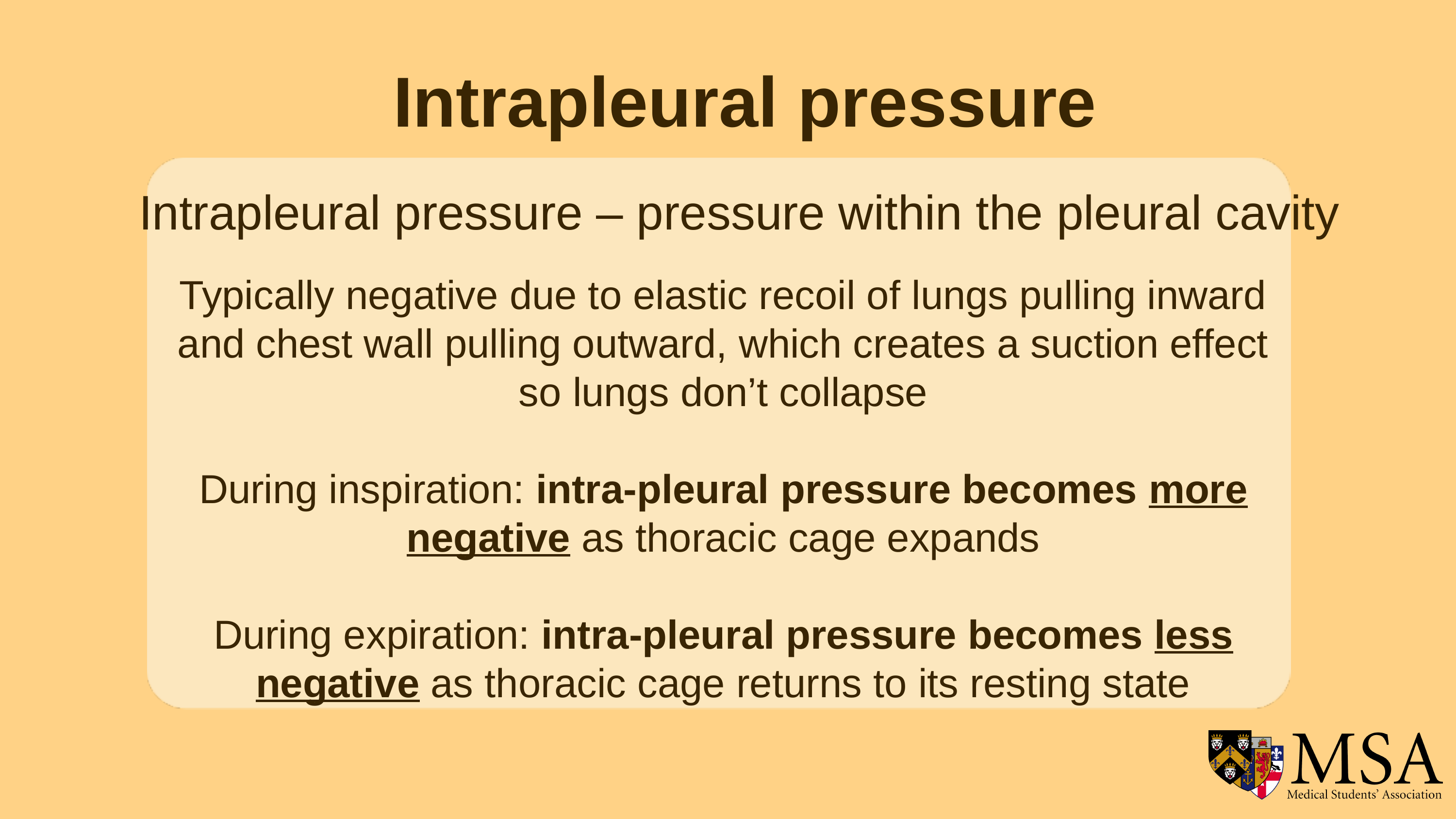

Intrapleural pressure

Intrapleural pressure – pressure within the pleural cavity
Typically negative due to elastic recoil of lungs pulling inward and chest wall pulling outward, which creates a suction effect so lungs don’t collapse

During inspiration: intra-pleural pressure becomes more negative as thoracic cage expands

During expiration: intra-pleural pressure becomes less negative as thoracic cage returns to its resting state